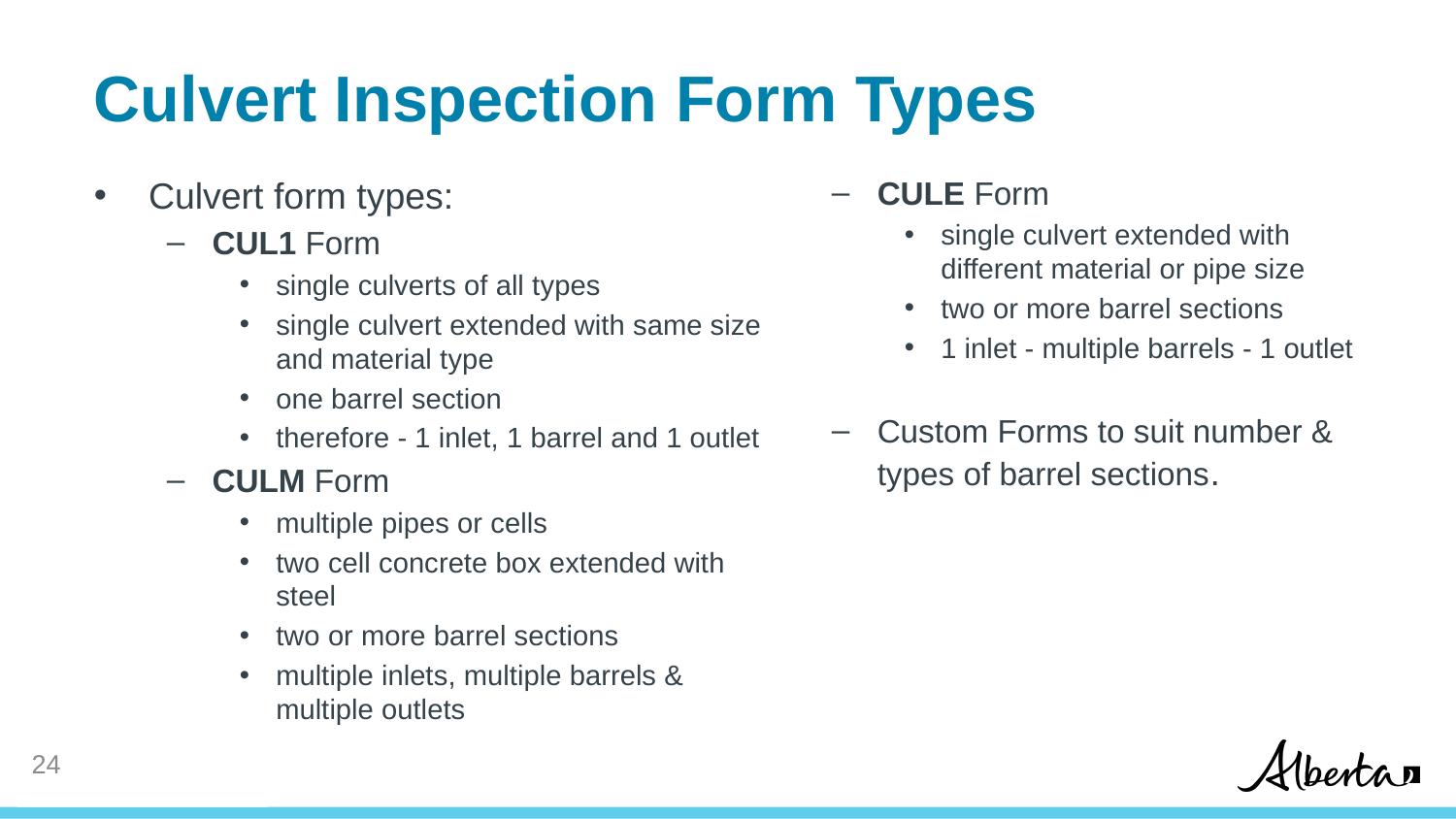

# Culvert Inspection Form Types
Culvert form types:
CUL1 Form
single culverts of all types
single culvert extended with same size and material type
one barrel section
therefore - 1 inlet, 1 barrel and 1 outlet
CULM Form
multiple pipes or cells
two cell concrete box extended with steel
two or more barrel sections
multiple inlets, multiple barrels & multiple outlets
CULE Form
single culvert extended with different material or pipe size
two or more barrel sections
1 inlet - multiple barrels - 1 outlet

Custom Forms to suit number & types of barrel sections.
24